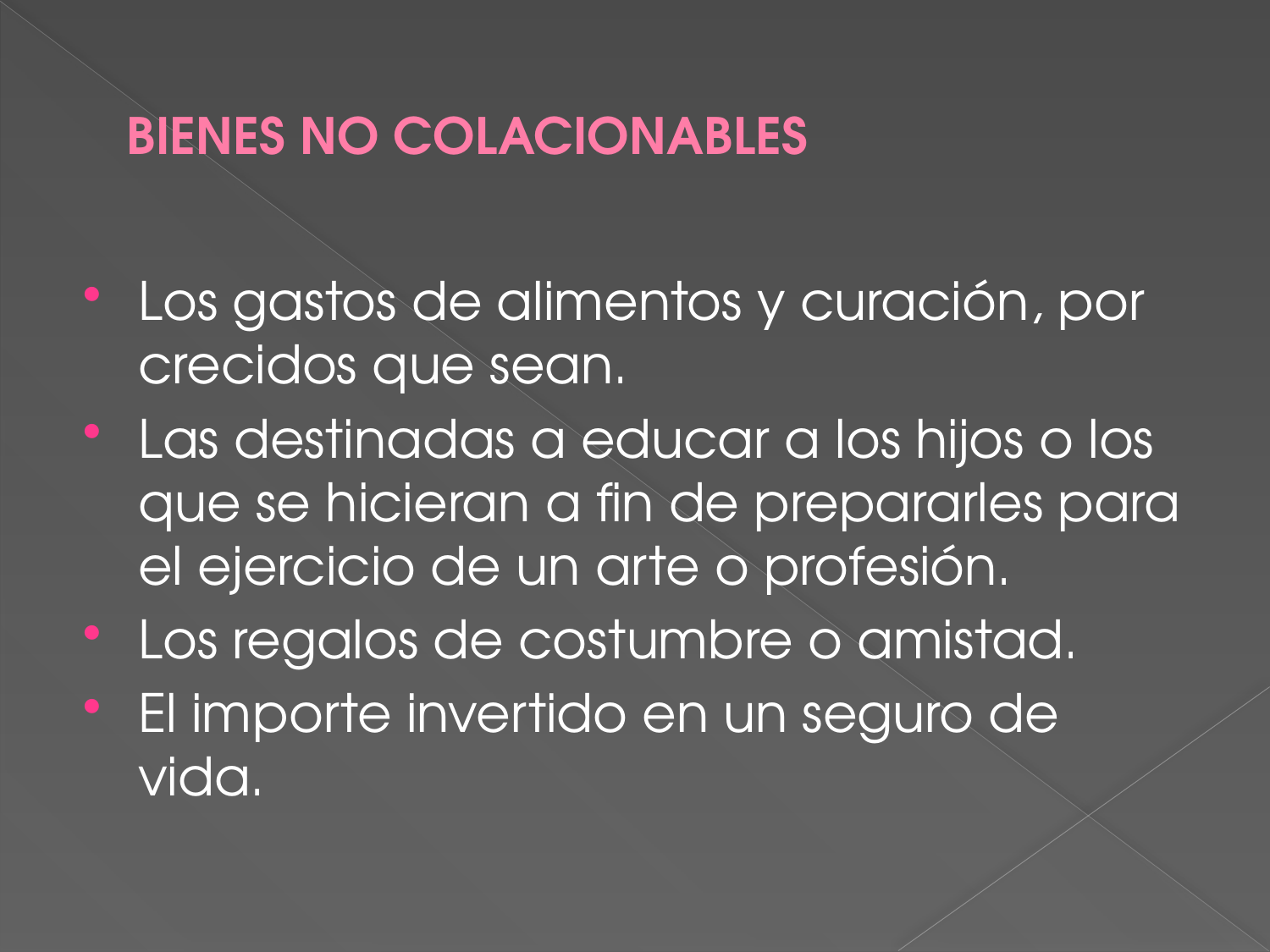

# BIENES NO COLACIONABLES
Los gastos de alimentos y curación, por crecidos que sean.
Las destinadas a educar a los hijos o los que se hicieran a fin de prepararles para el ejercicio de un arte o profesión.
Los regalos de costumbre o amistad.
El importe invertido en un seguro de vida.